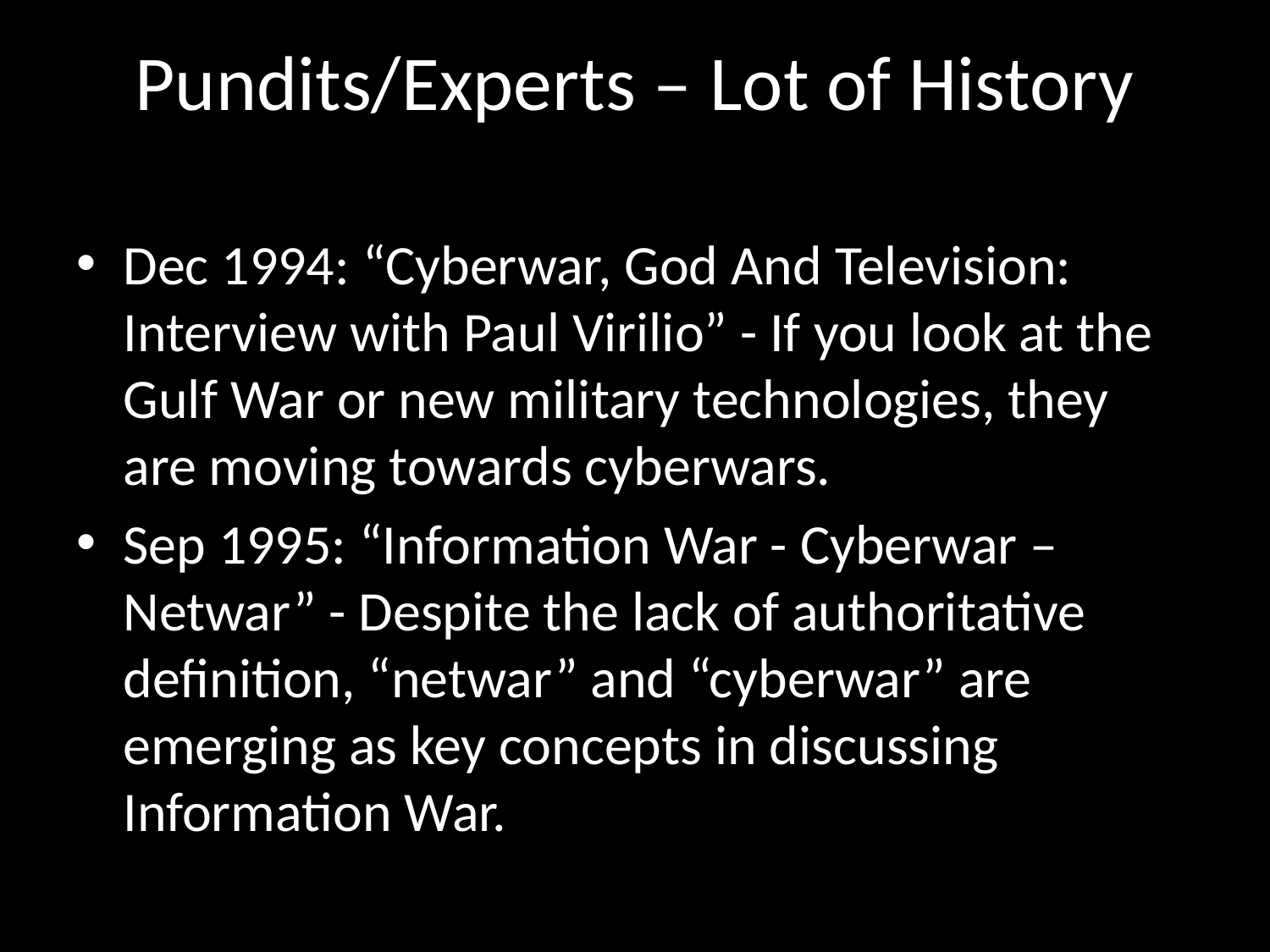

# Pundits/Experts – Lot of History
Dec 1994: “Cyberwar, God And Television: Interview with Paul Virilio” - If you look at the Gulf War or new military technologies, they are moving towards cyberwars.
Sep 1995: “Information War - Cyberwar – Netwar” - Despite the lack of authoritative definition, “netwar” and “cyberwar” are emerging as key concepts in discussing Information War.